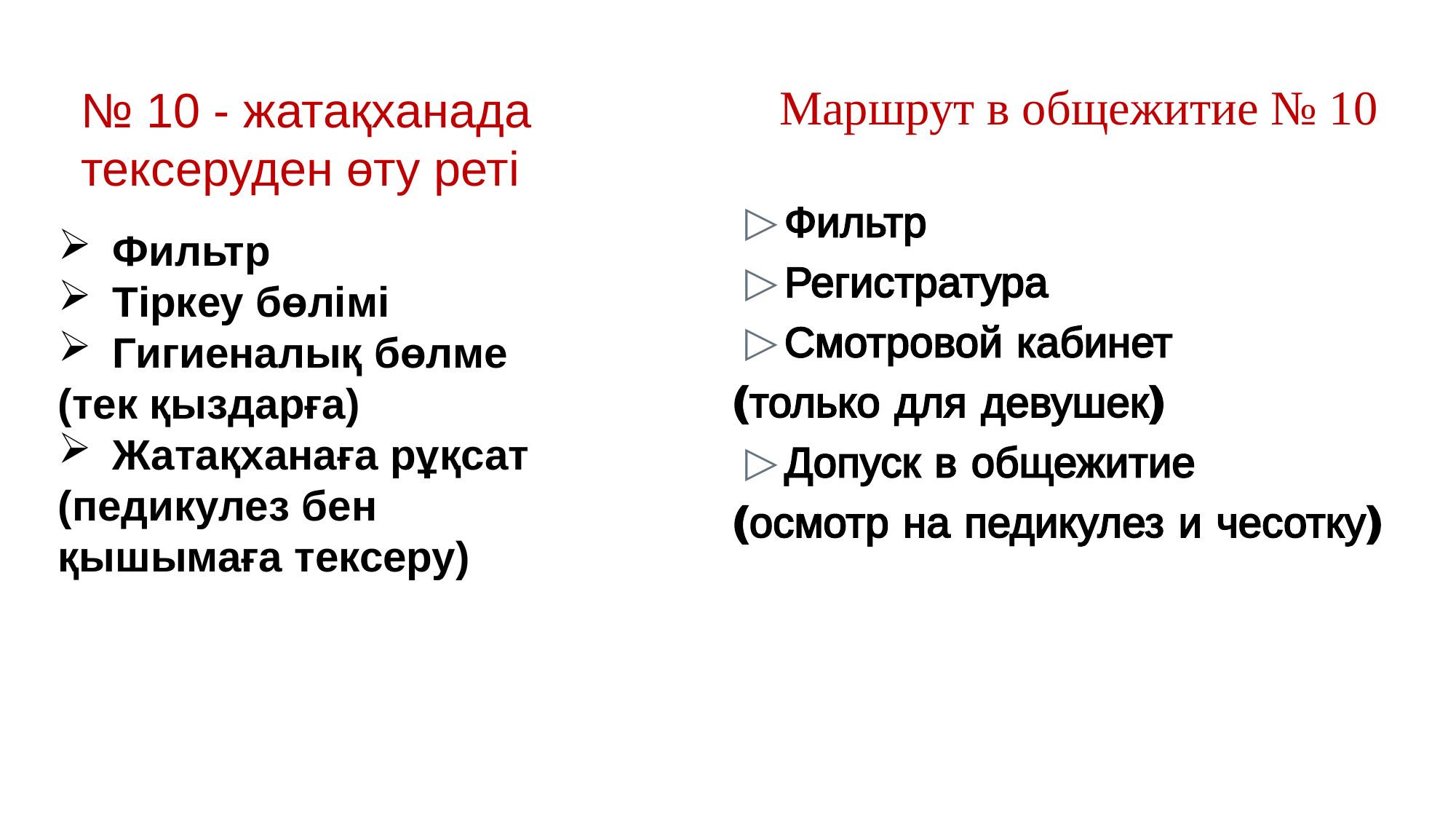

# Маршрут в общежитие № 10
№ 10 - жатақханада
тексеруден өту реті
Фильтр
Регистратура
Смотровой кабинет
(только для девушек)
Допуск в общежитие
(осмотр на педикулез и чесотку)

Фильтр
Тіркеу бөлімі
Гигиеналық бөлме
(тек қыздарға)
Жатақханаға рұқсат
(педикулез бен қышымаға тексеру)